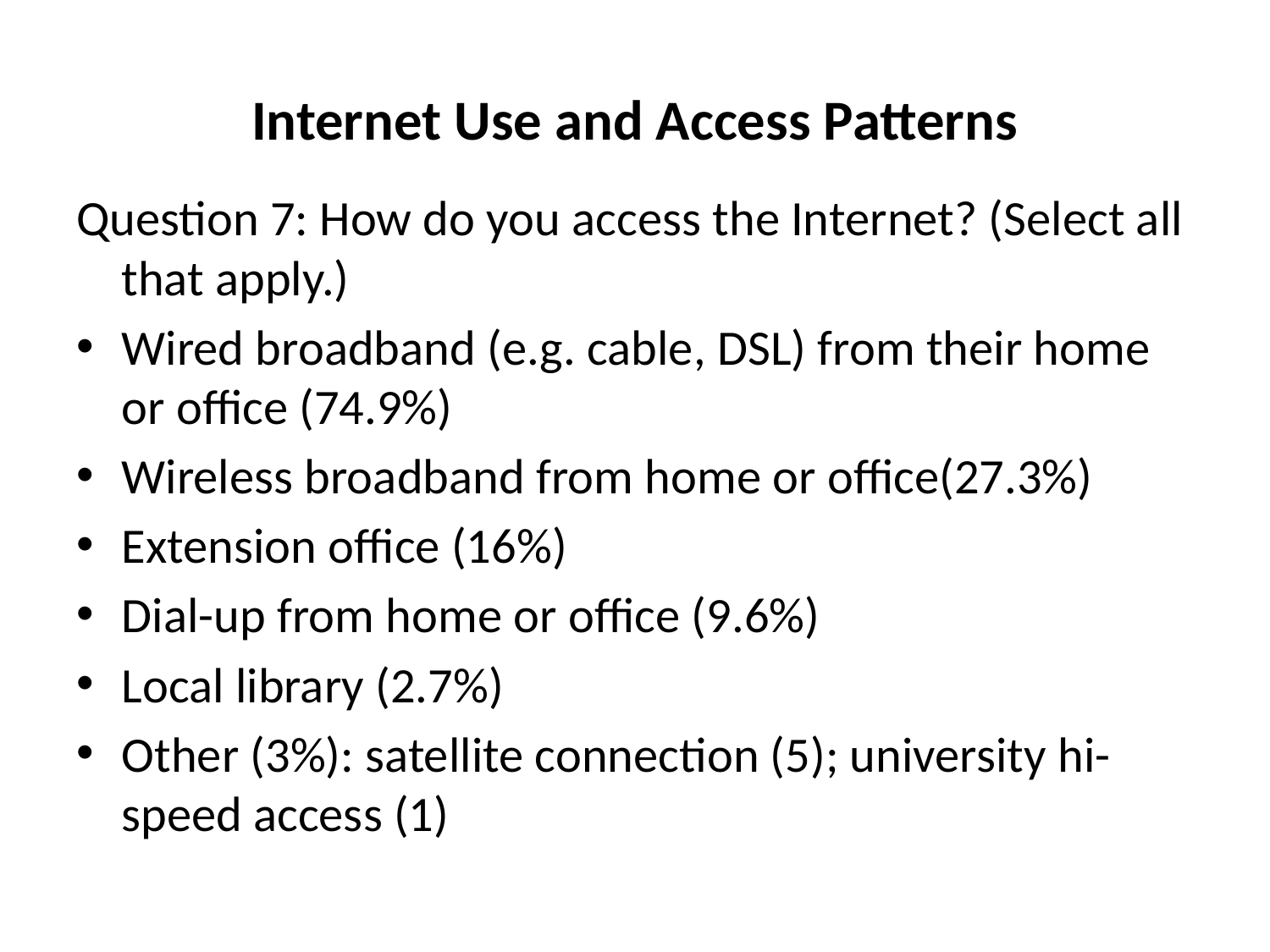

# Internet Use and Access Patterns
Question 7: How do you access the Internet? (Select all that apply.)
Wired broadband (e.g. cable, DSL) from their home or office (74.9%)
Wireless broadband from home or office(27.3%)
Extension office (16%)
Dial-up from home or office (9.6%)
Local library (2.7%)
Other (3%): satellite connection (5); university hi-speed access (1)